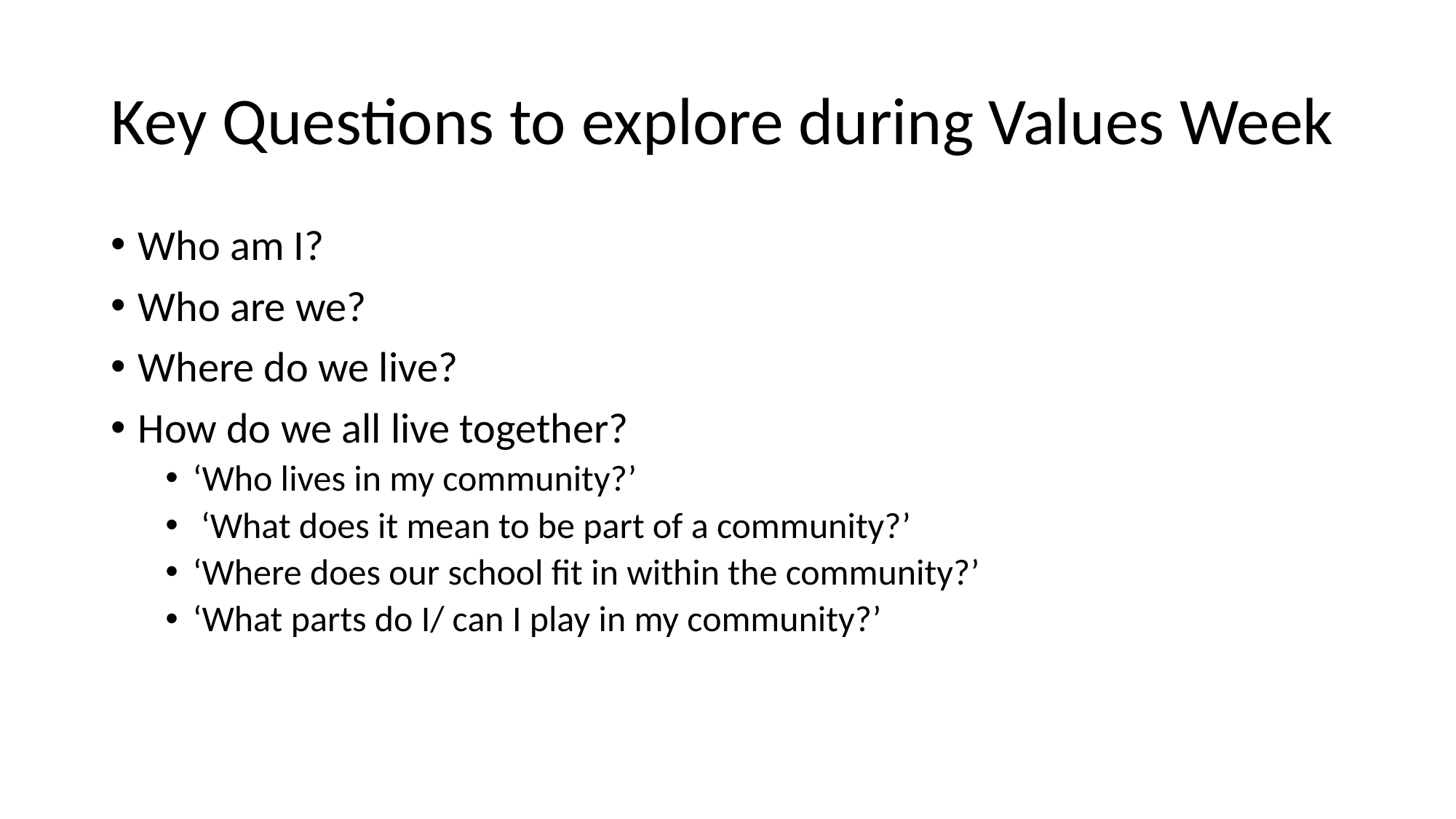

# Key Questions to explore during Values Week
Who am I?
Who are we?
Where do we live?
How do we all live together?
‘Who lives in my community?’
 ‘What does it mean to be part of a community?’
‘Where does our school fit in within the community?’
‘What parts do I/ can I play in my community?’